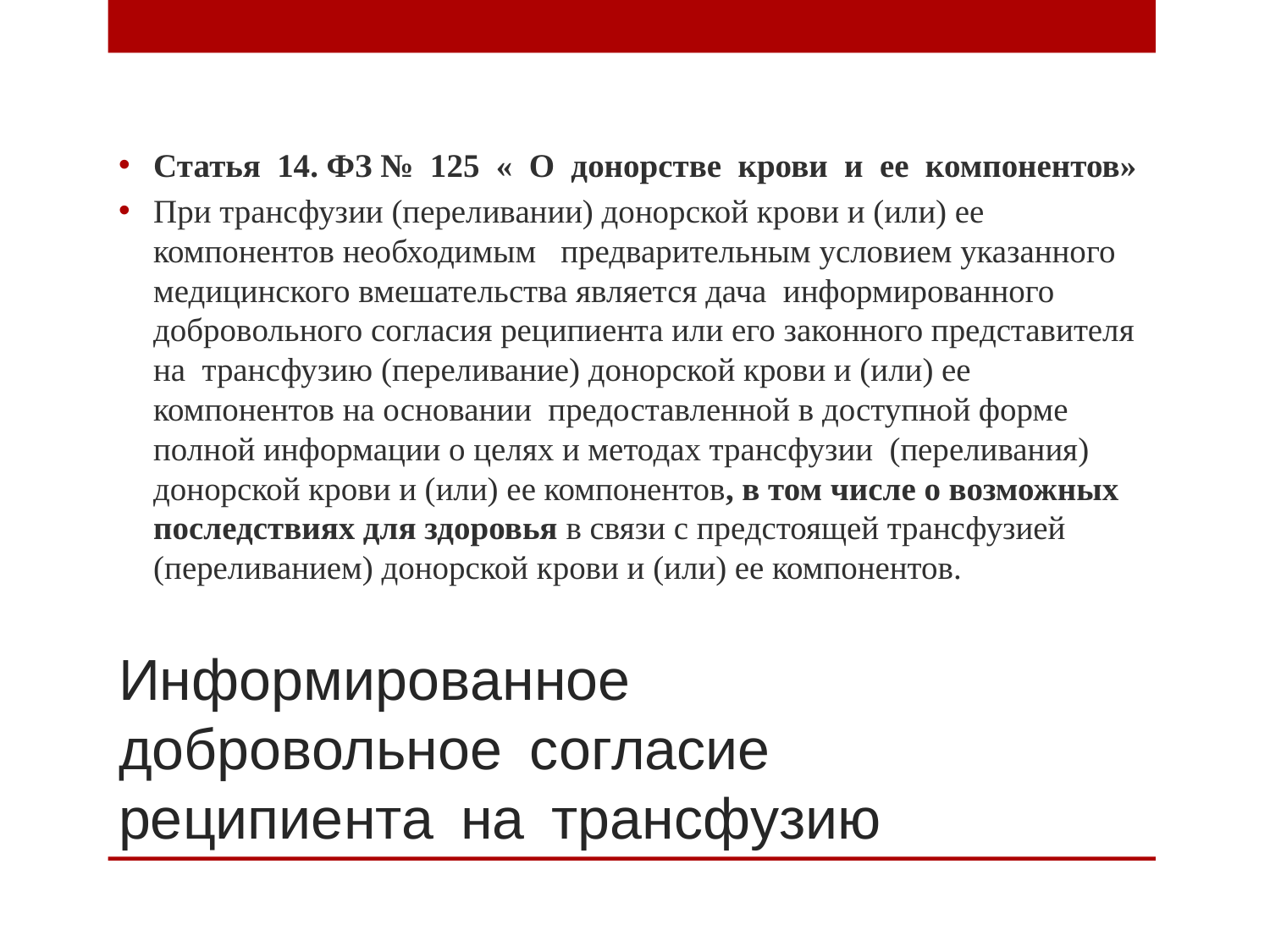

Статья  14. ФЗ №  125  «  О  донорстве  крови  и  ее  компонентов»
При трансфузии (переливании) донорской крови и (или) ее компонентов необходимым   предварительным условием указанного медицинского вмешательства является дача  информированного добровольного согласия реципиента или его законного представителя на  трансфузию (переливание) донорской крови и (или) ее компонентов на основании  предоставленной в доступной форме полной информации о целях и методах трансфузии  (переливания) донорской крови и (или) ее компонентов, в том числе о возможных последствиях для здоровья в связи с предстоящей трансфузией (переливанием) донорской крови и (или) ее компонентов.
# Информированное  добровольное  согласие  реципиента  на  трансфузию